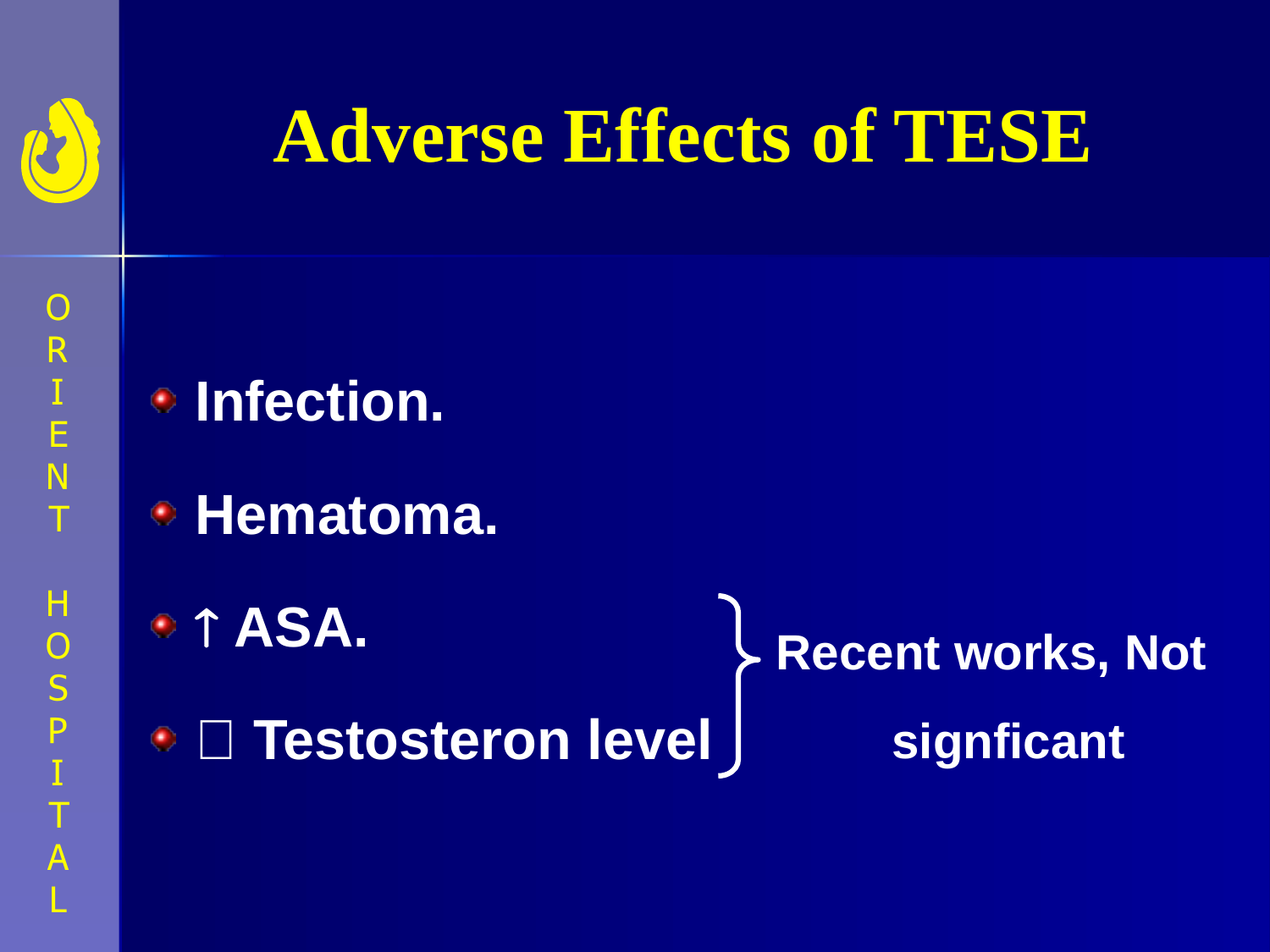

# Adverse Effects of TESE
Infection.
Hematoma.
↑ ASA.
↓ Testosteron level
Recent works, Not signficant